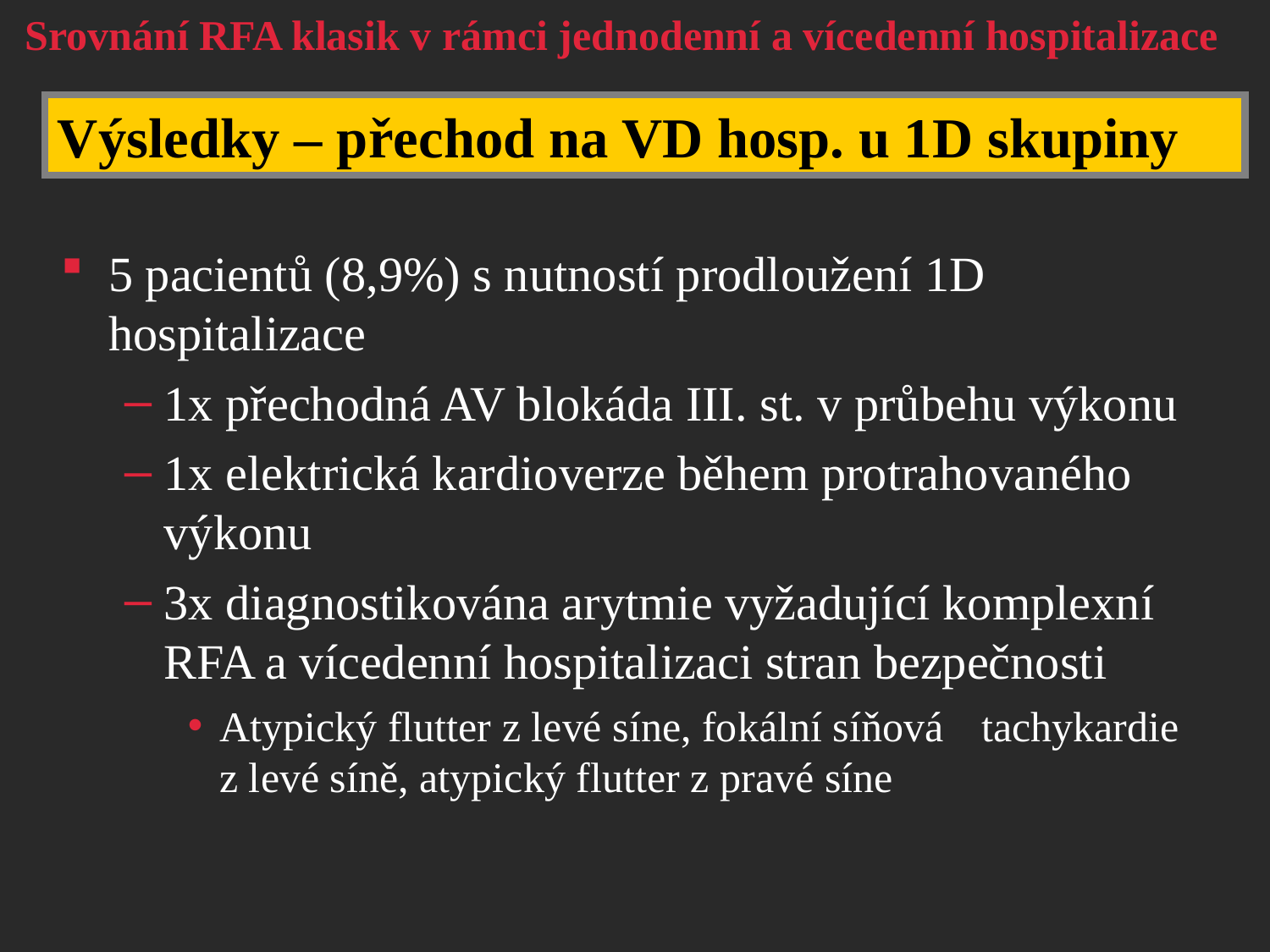

Srovnání RFA klasik v rámci jednodenní a vícedenní hospitalizace
Výsledky – přechod na VD hosp. u 1D skupiny
5 pacientů (8,9%) s nutností prodloužení 1D hospitalizace
1x přechodná AV blokáda III. st. v průbehu výkonu
1x elektrická kardioverze během protrahovaného výkonu
3x diagnostikována arytmie vyžadující komplexní RFA a vícedenní hospitalizaci stran bezpečnosti
Atypický flutter z levé síne, fokální síňová	tachykardie z levé síně, atypický flutter z pravé síne